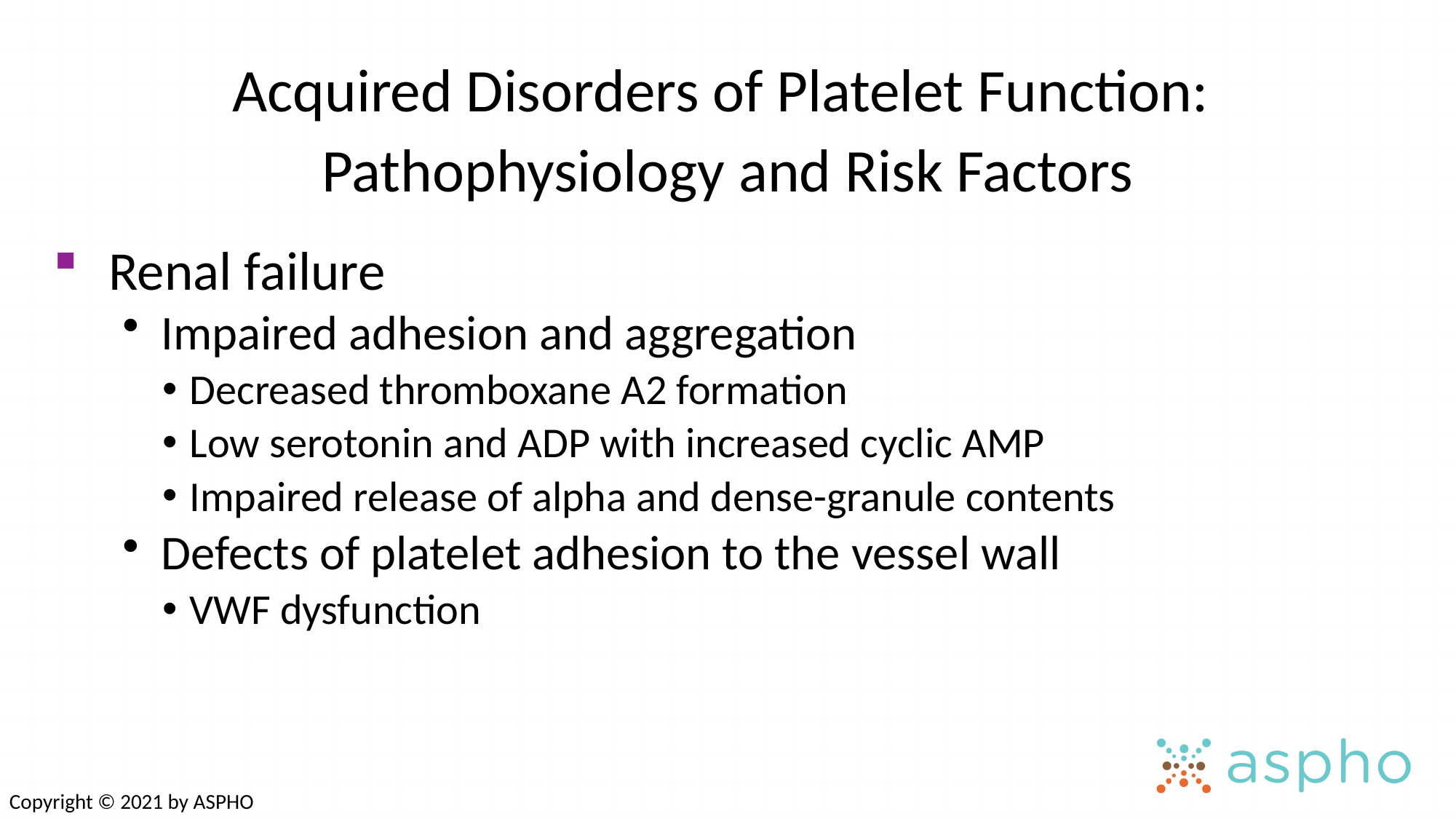

Acquired Disorders of Platelet Function:
Pathophysiology and Risk Factors
Renal failure
Impaired adhesion and aggregation
Decreased thromboxane A2 formation
Low serotonin and ADP with increased cyclic AMP
Impaired release of alpha and dense-granule contents
Defects of platelet adhesion to the vessel wall
VWF dysfunction

Copyright © 2021 by ASPHO